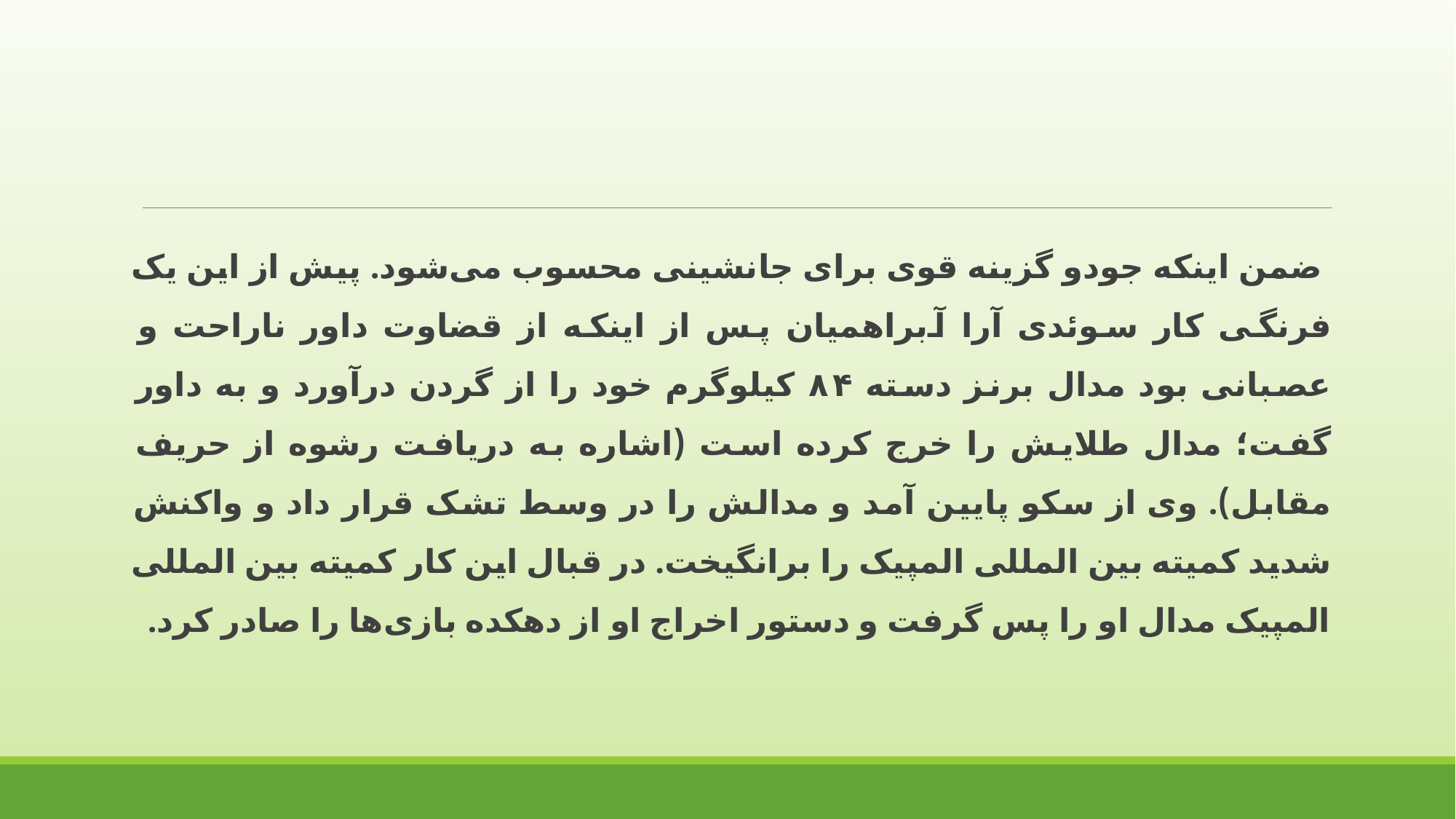

ضمن اینکه جودو گزینه قوی برای جانشینی محسوب می‌شود. پیش از این یک فرنگی کار سوئدی آرا آبراهمیان پس از اینکه از قضاوت داور ناراحت و عصبانی بود مدال برنز دسته ۸۴ کیلوگرم خود را از گردن درآورد و به داور گفت؛ مدال طلایش را خرج کرده است (اشاره به دریافت رشوه از حریف مقابل). وی از سکو پایین آمد و مدالش را در وسط تشک قرار داد و واکنش شدید کمیته بین المللی المپیک را برانگیخت. در قبال این کار کمیته بین المللی المپیک مدال او را پس گرفت و دستور اخراج او از دهکده بازی‌ها را صادر کرد.